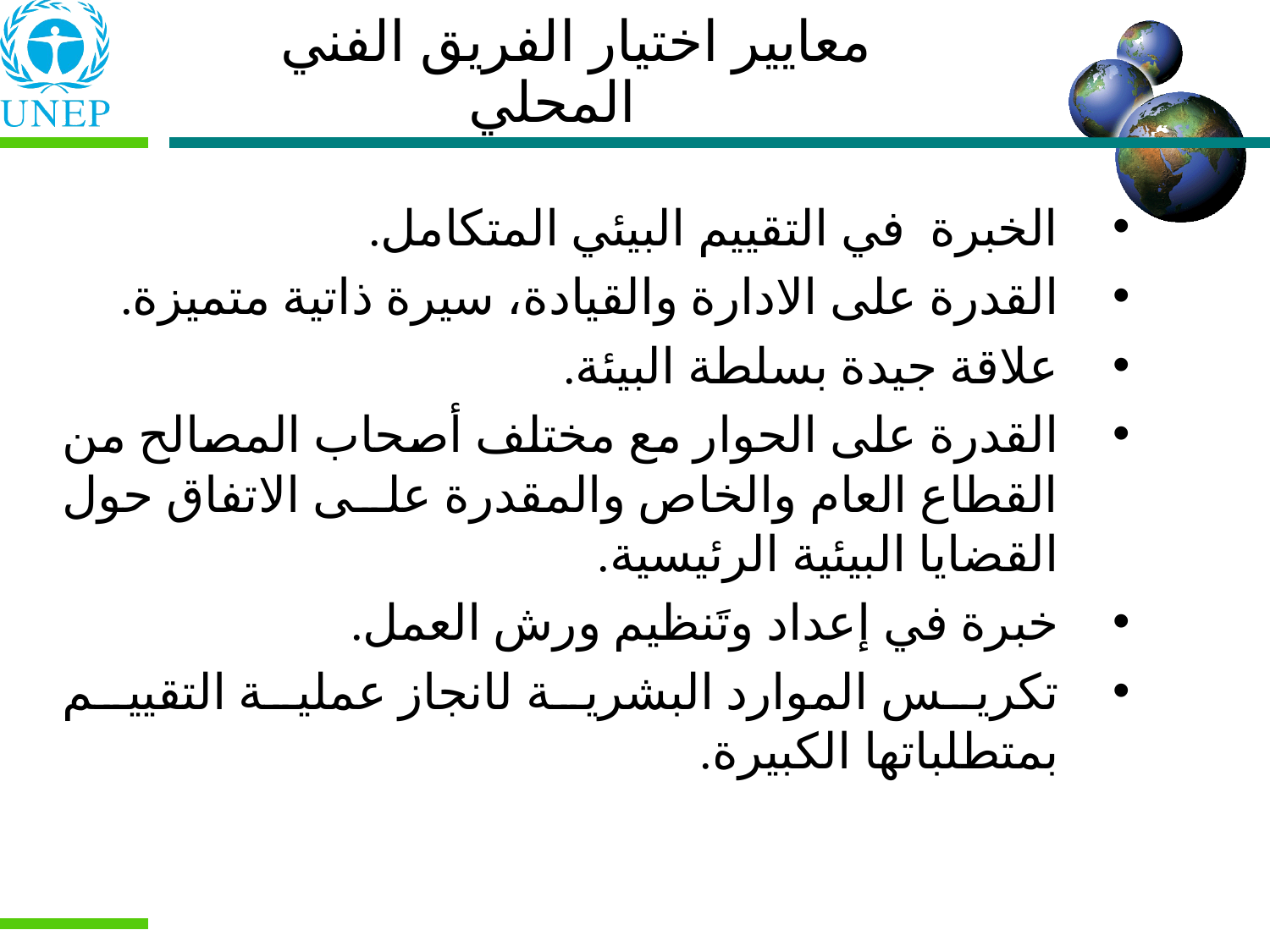

معايير اختيار الفريق الفني المحلي
الخبرة  في التقييم البيئي المتكامل.
القدرة على الادارة والقيادة، سيرة ذاتية متميزة.
علاقة جيدة بسلطة البيئة.
القدرة على الحوار مع مختلف أصحاب المصالح من القطاع العام والخاص والمقدرة على الاتفاق حول القضايا البيئية الرئيسية.
خبرة في إعداد وتَنظيم ورش العمل.
تكريس الموارد البشرية لانجاز عملية التقييم بمتطلباتها الكبيرة.